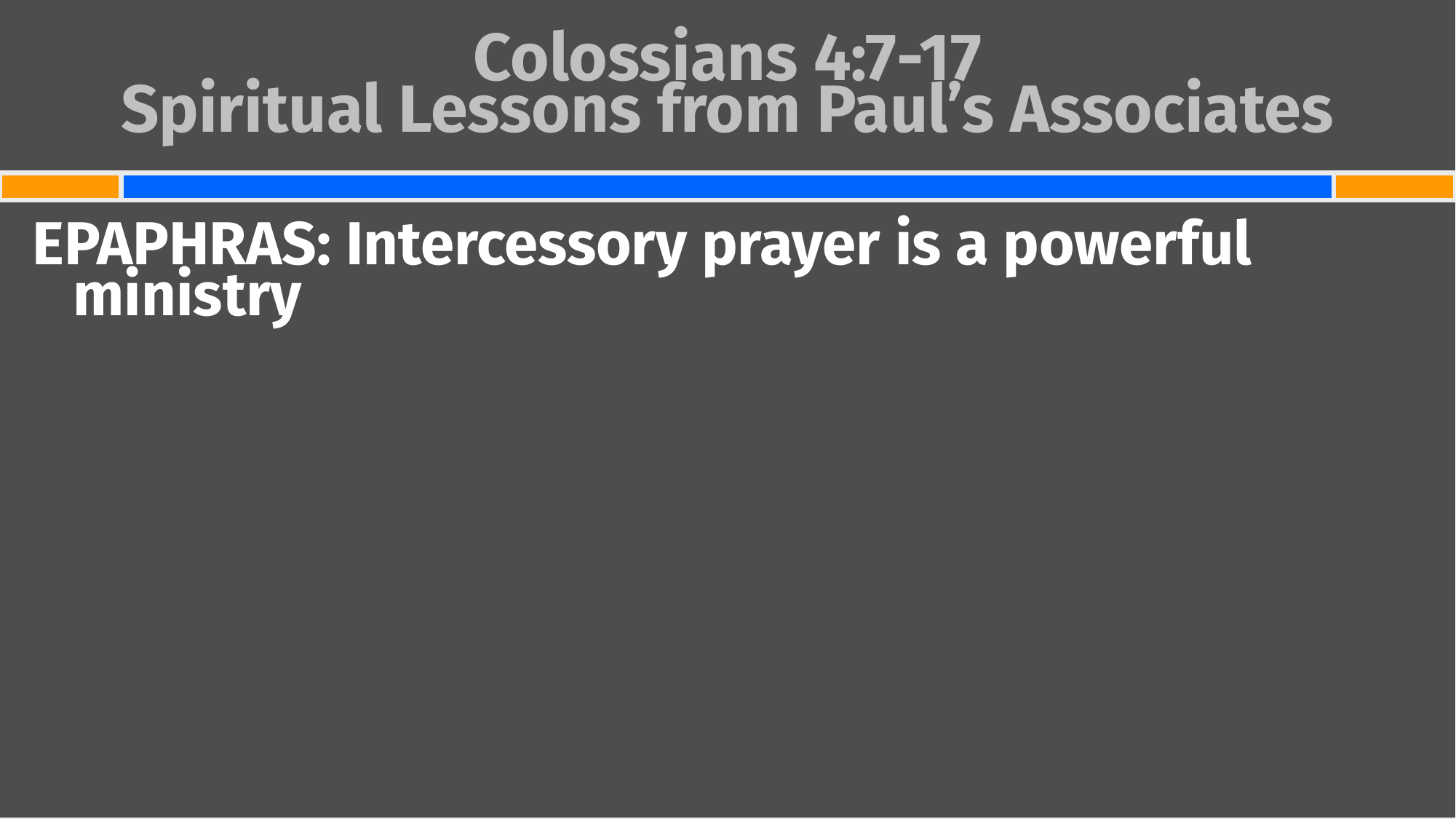

# Colossians 4:7-17 Spiritual Lessons from Paul’s Associates

EPAPHRAS: Intercessory prayer is a powerful ministry